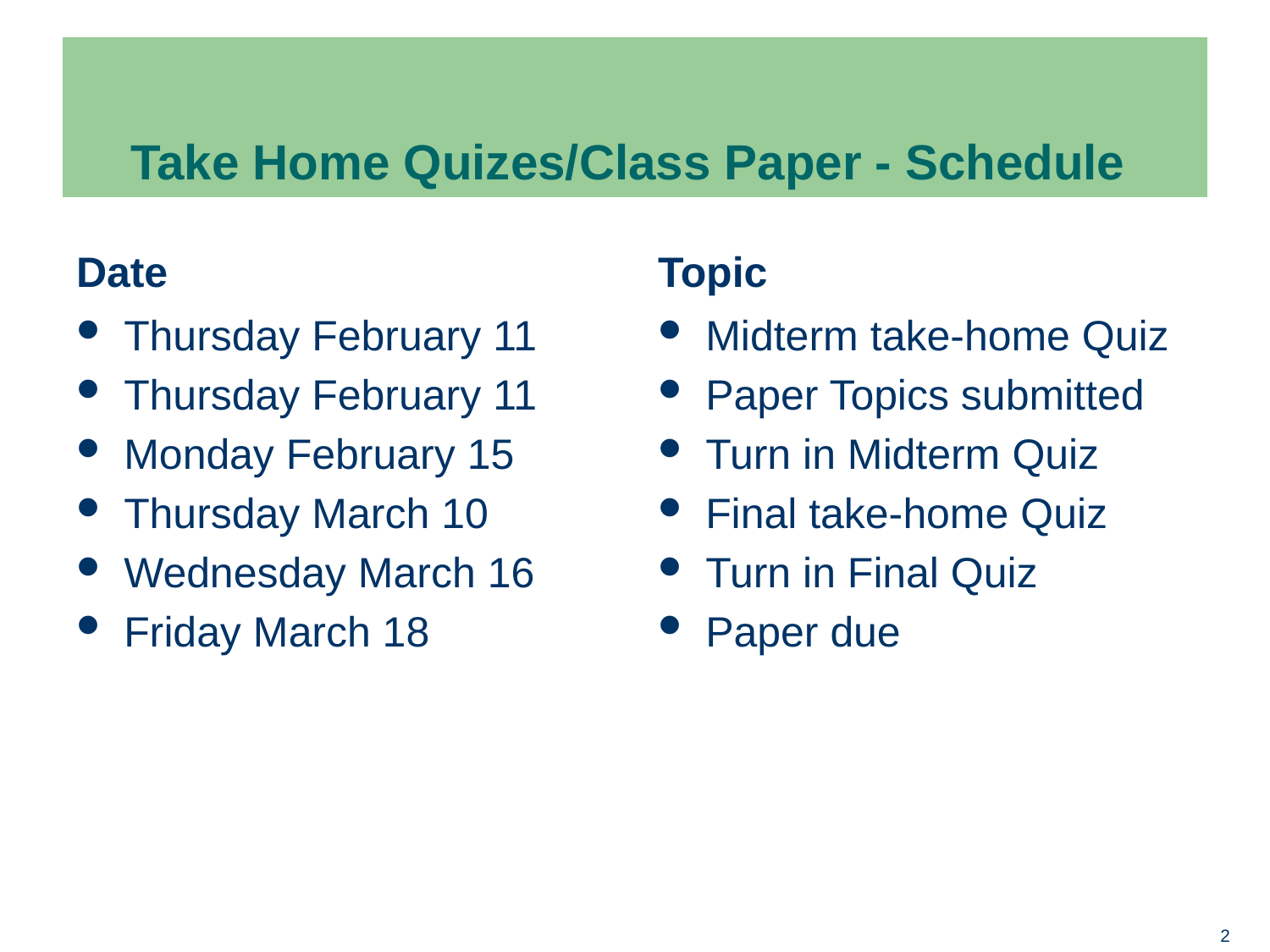

# Take Home Quizes/Class Paper - Schedule
Date
Topic
Thursday February 11
Thursday February 11
Monday February 15
Thursday March 10
Wednesday March 16
Friday March 18

Midterm take-home Quiz
Paper Topics submitted
Turn in Midterm Quiz
Final take-home Quiz
Turn in Final Quiz
Paper due